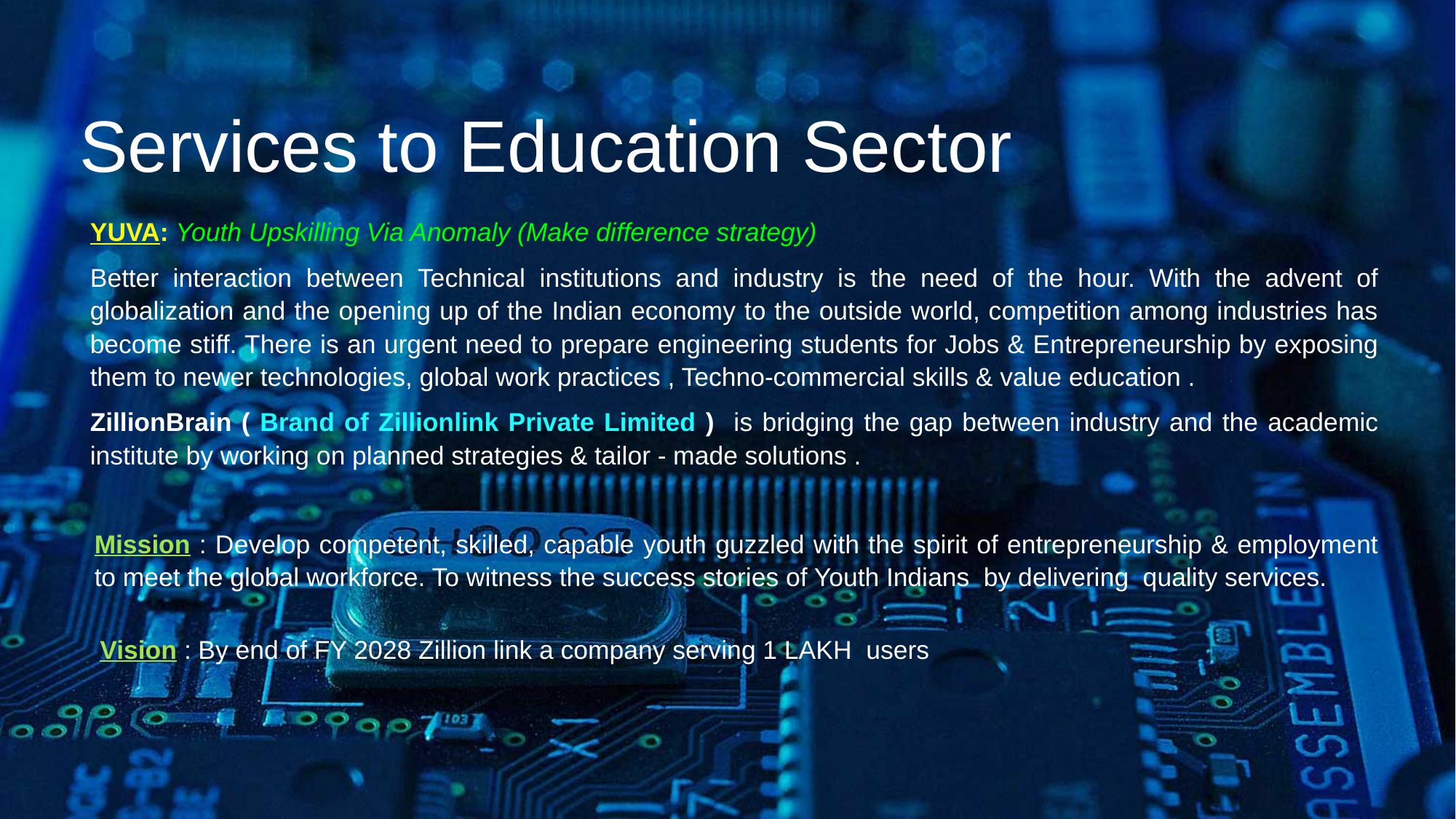

Services to Education Sector
YUVA: Youth Upskilling Via Anomaly (Make difference strategy)
Better interaction between Technical institutions and industry is the need of the hour. With the advent of globalization and the opening up of the Indian economy to the outside world, competition among industries has become stiff. There is an urgent need to prepare engineering students for Jobs & Entrepreneurship by exposing them to newer technologies, global work practices , Techno-commercial skills & value education .
ZillionBrain ( Brand of Zillionlink Private Limited )  is bridging the gap between industry and the academic institute by working on planned strategies & tailor - made solutions .
Mission : Develop competent, skilled, capable youth guzzled with the spirit of entrepreneurship & employment to meet the global workforce. To witness the success stories of Youth Indians  by delivering  quality services.
Vision : By end of FY 2028 Zillion link a company serving 1 LAKH  users